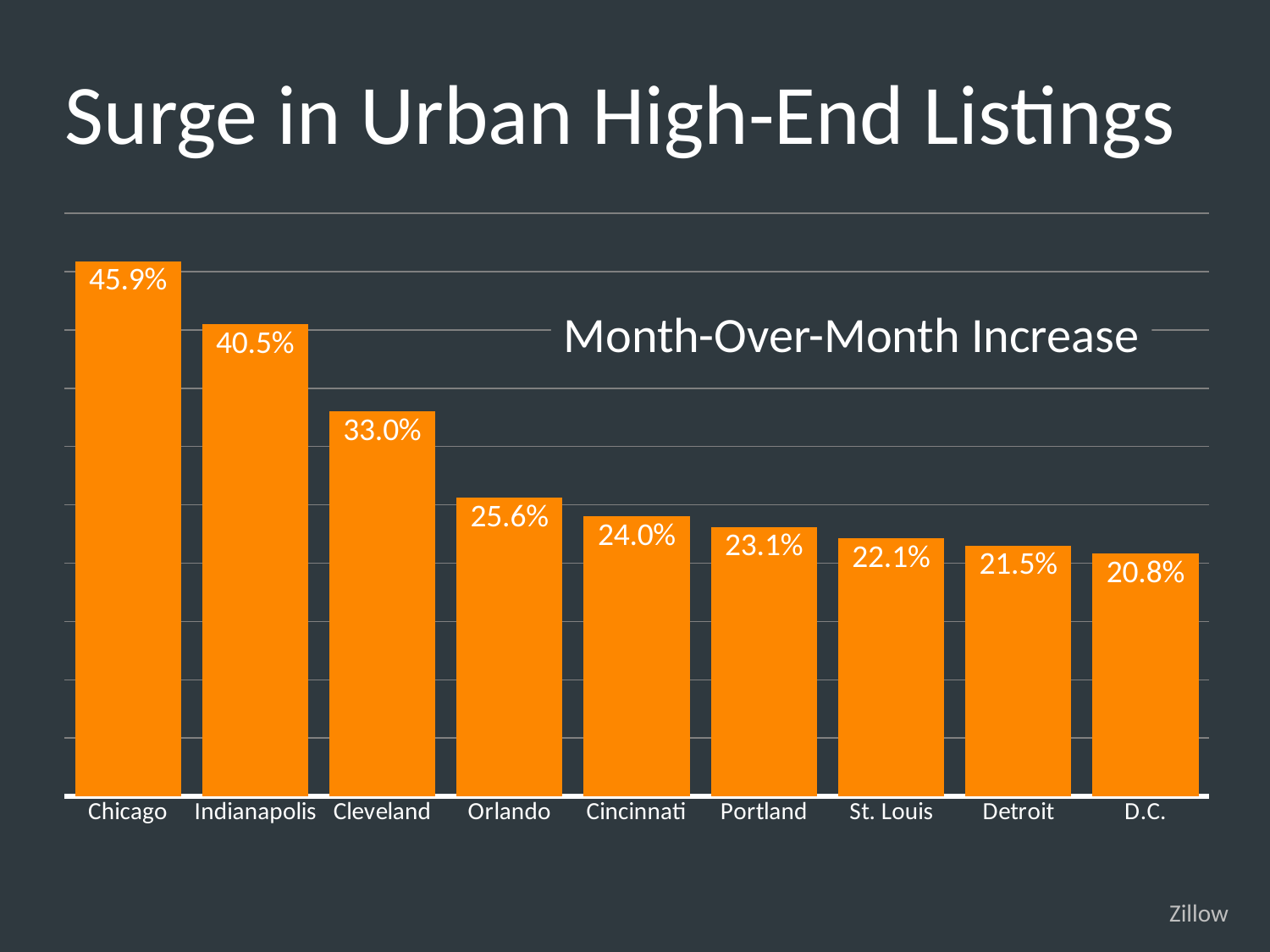

Surge in Urban High-End Listings

### Chart

| Category | Series 1 |
|---|---|
| Chicago | 0.459 |
| Indianapolis | 0.405 |
| Cleveland | 0.33 |
| Orlando | 0.256 |
| Cincinnati | 0.24 |
| Portland | 0.231 |
| St. Louis | 0.221 |
| Detroit | 0.215 |
| D.C. | 0.208 |
Month-Over-Month Increase
Zillow